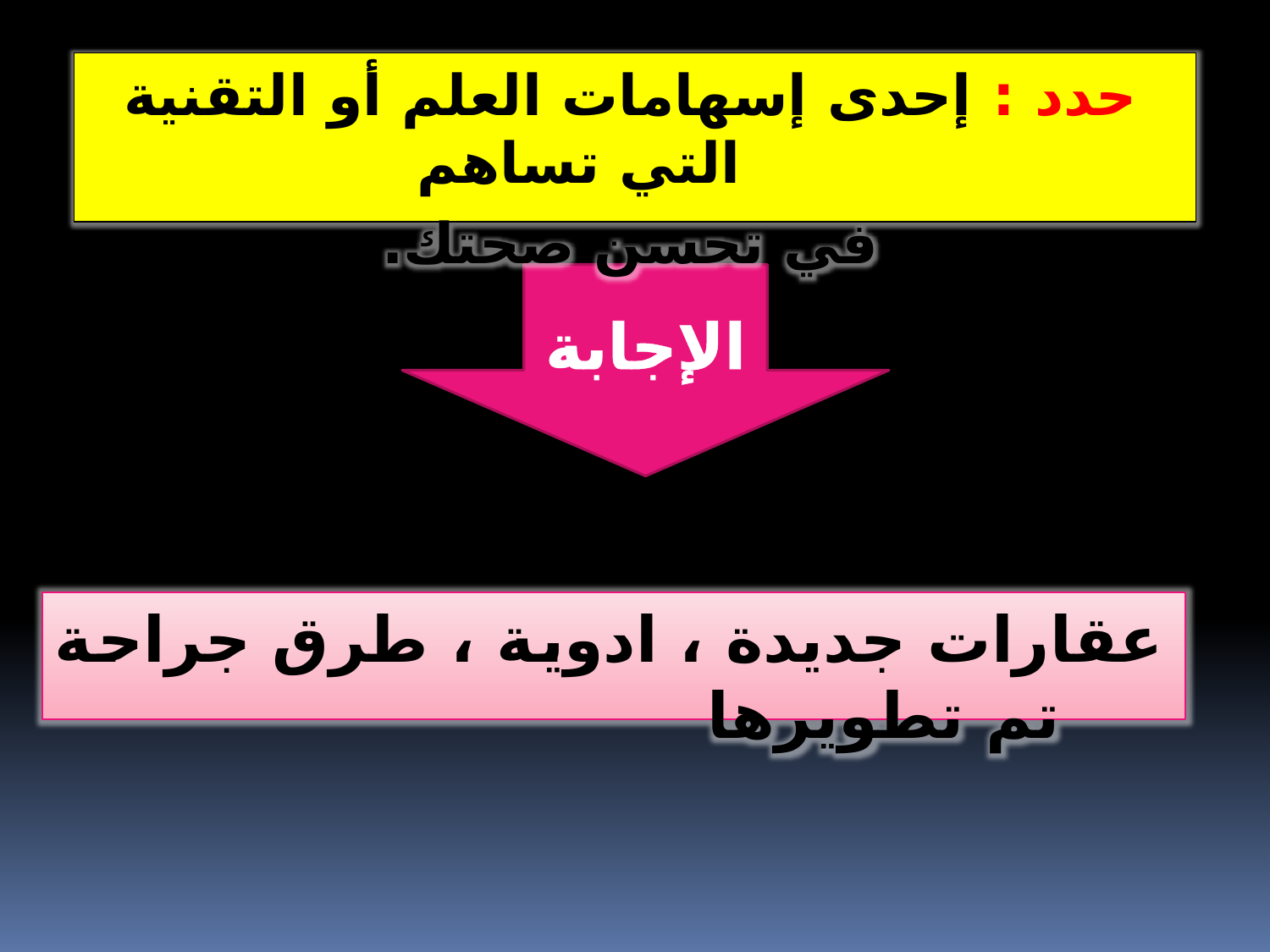

حدد : إحدى إسهامات العلم أو التقنية التي تساهم
في تحسن صحتك.
الإجابة
عقارات جديدة ، ادوية ، طرق جراحة تم تطويرها